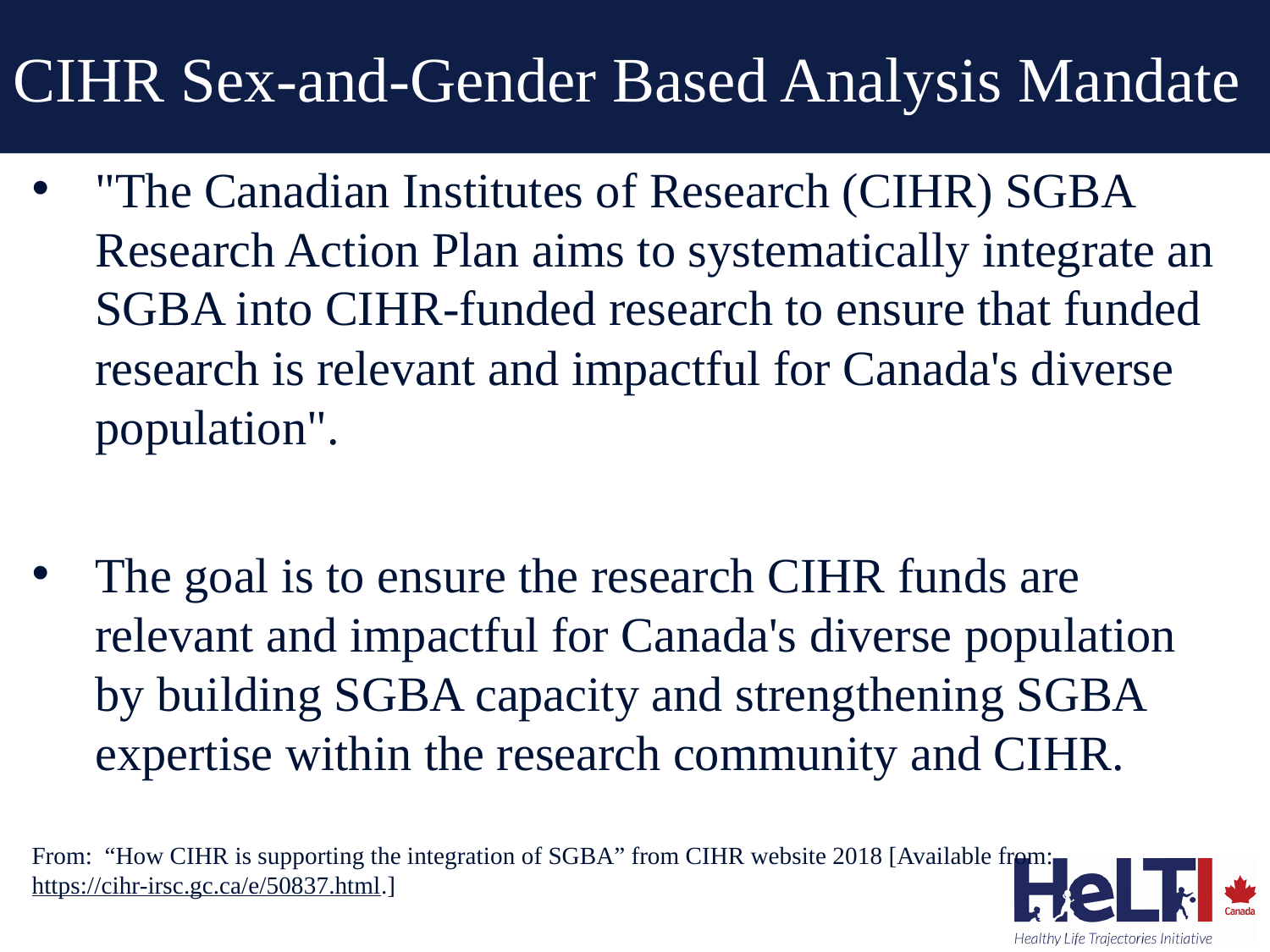

# CIHR Sex-and-Gender Based Analysis Mandate
"The Canadian Institutes of Research (CIHR) SGBA Research Action Plan aims to systematically integrate an SGBA into CIHR-funded research to ensure that funded research is relevant and impactful for Canada's diverse population".

The goal is to ensure the research CIHR funds are relevant and impactful for Canada's diverse population by building SGBA capacity and strengthening SGBA expertise within the research community and CIHR.

From:  “How CIHR is supporting the integration of SGBA” from CIHR website 2018 [Available from: https://cihr-irsc.gc.ca/e/50837.html.]